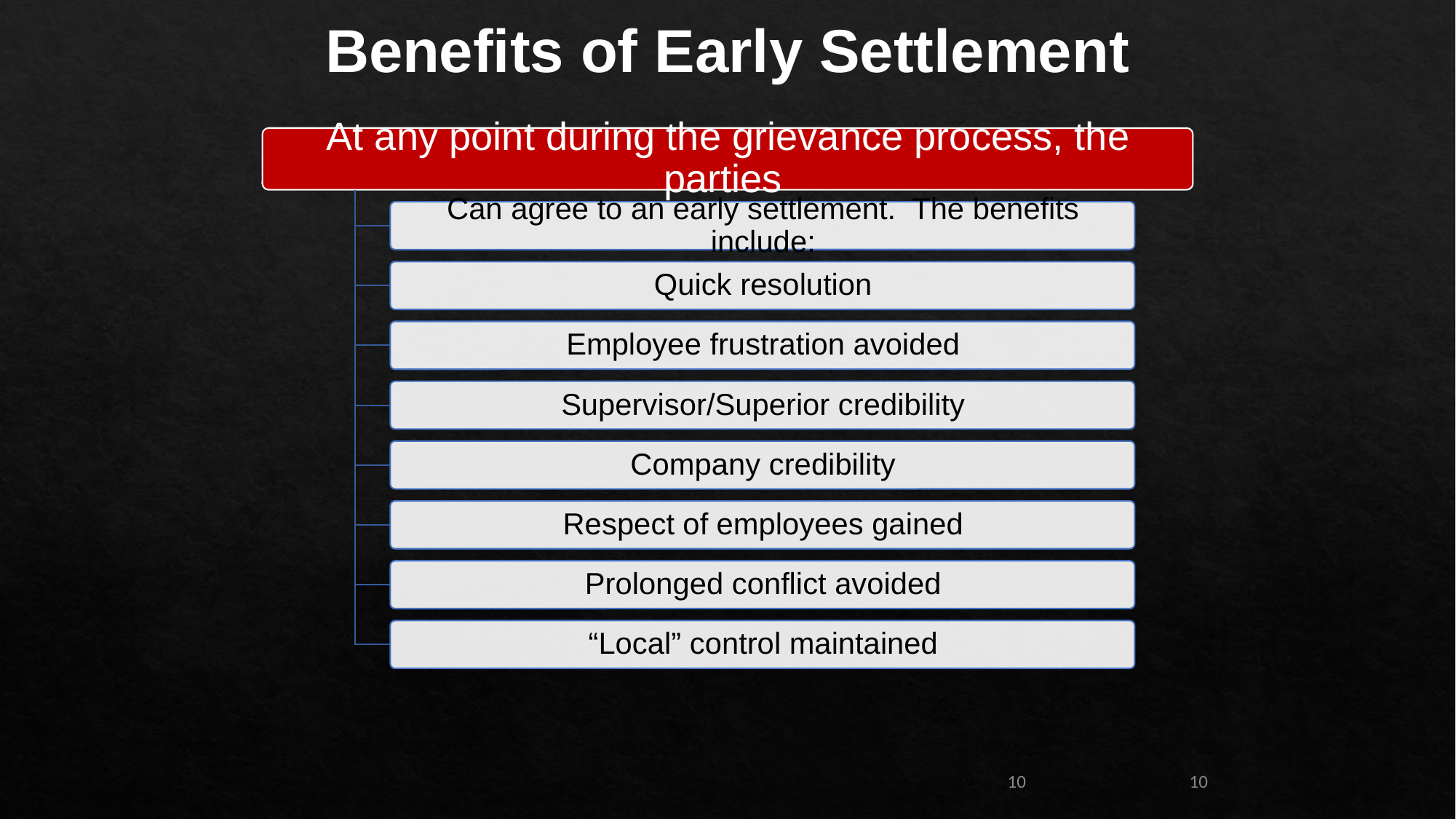

Benefits of Early Settlement
At any point during the grievance process, the parties
Can agree to an early settlement.  The benefits include:
Quick resolution
Employee frustration avoided
Supervisor/Superior credibility
Company credibility
Respect of employees gained
Prolonged conflict avoided
“Local” control maintained
10
10